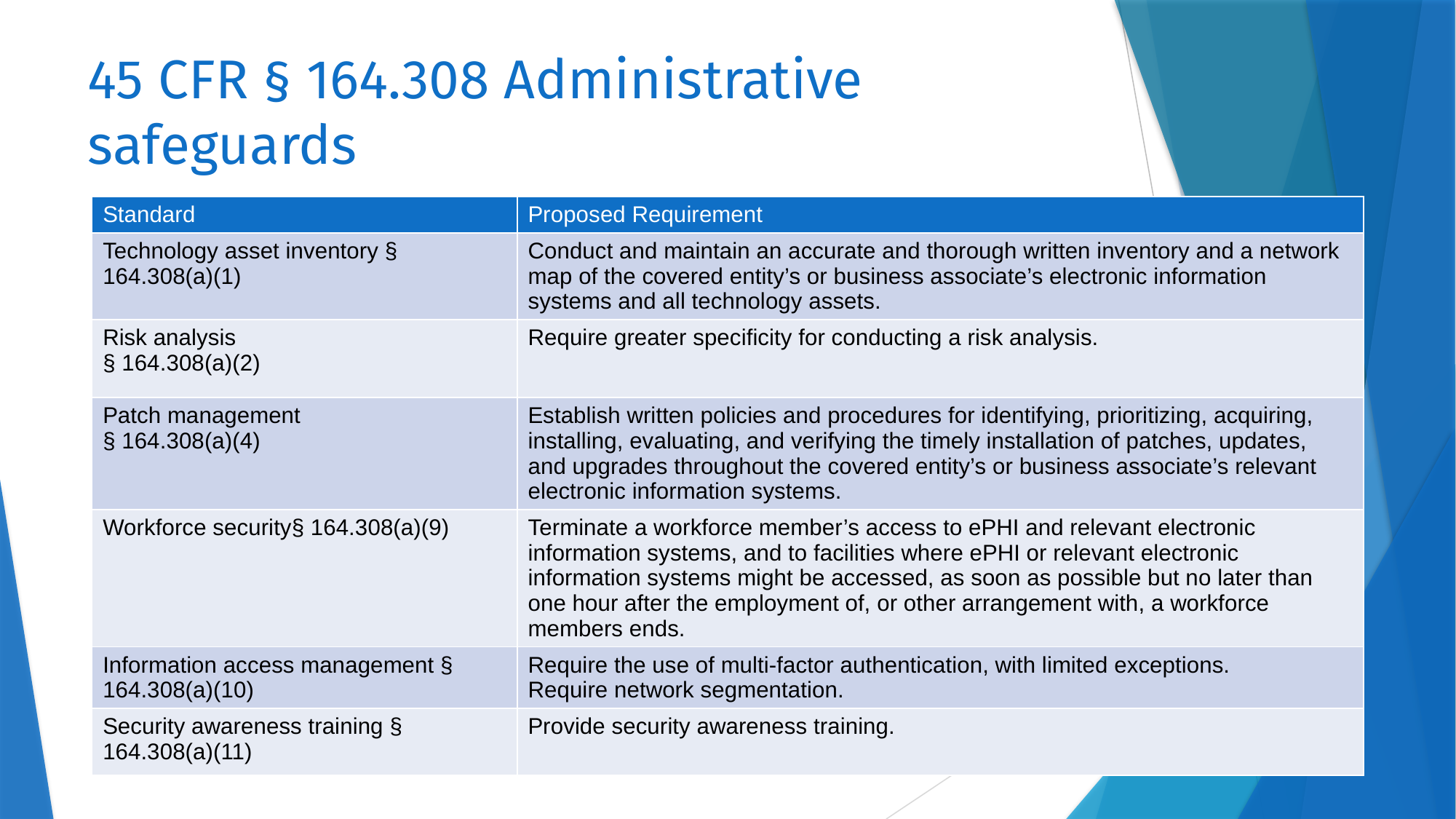

# 45 CFR § 164.308 Administrative safeguards
| Standard | Proposed Requirement |
| --- | --- |
| Technology asset inventory § 164.308(a)(1) | Conduct and maintain an accurate and thorough written inventory and a network map of the covered entity’s or business associate’s electronic information systems and all technology assets. |
| Risk analysis § 164.308(a)(2) | Require greater specificity for conducting a risk analysis. |
| Patch management § 164.308(a)(4) | Establish written policies and procedures for identifying, prioritizing, acquiring, installing, evaluating, and verifying the timely installation of patches, updates, and upgrades throughout the covered entity’s or business associate’s relevant electronic information systems. |
| Workforce security§ 164.308(a)(9) | Terminate a workforce member’s access to ePHI and relevant electronic information systems, and to facilities where ePHI or relevant electronic information systems might be accessed, as soon as possible but no later than one hour after the employment of, or other arrangement with, a workforce members ends. |
| Information access management § 164.308(a)(10) | Require the use of multi-factor authentication, with limited exceptions. Require network segmentation. |
| Security awareness training § 164.308(a)(11) | Provide security awareness training. |